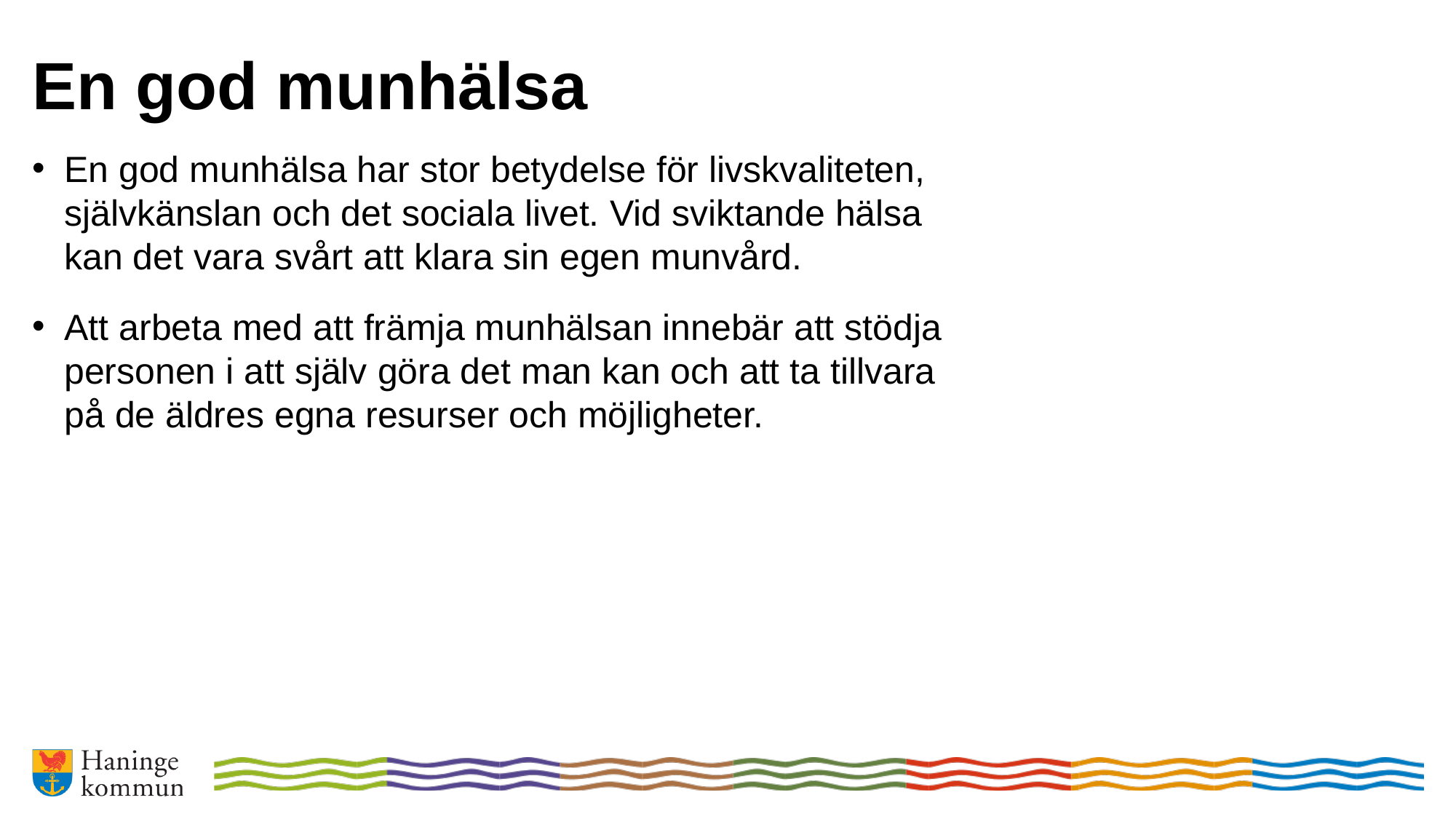

# En god munhälsa
En god munhälsa har stor betydelse för livskvaliteten, självkänslan och det sociala livet. Vid sviktande hälsa kan det vara svårt att klara sin egen munvård.
Att arbeta med att främja munhälsan innebär att stödja personen i att själv göra det man kan och att ta tillvara på de äldres egna resurser och möjligheter.